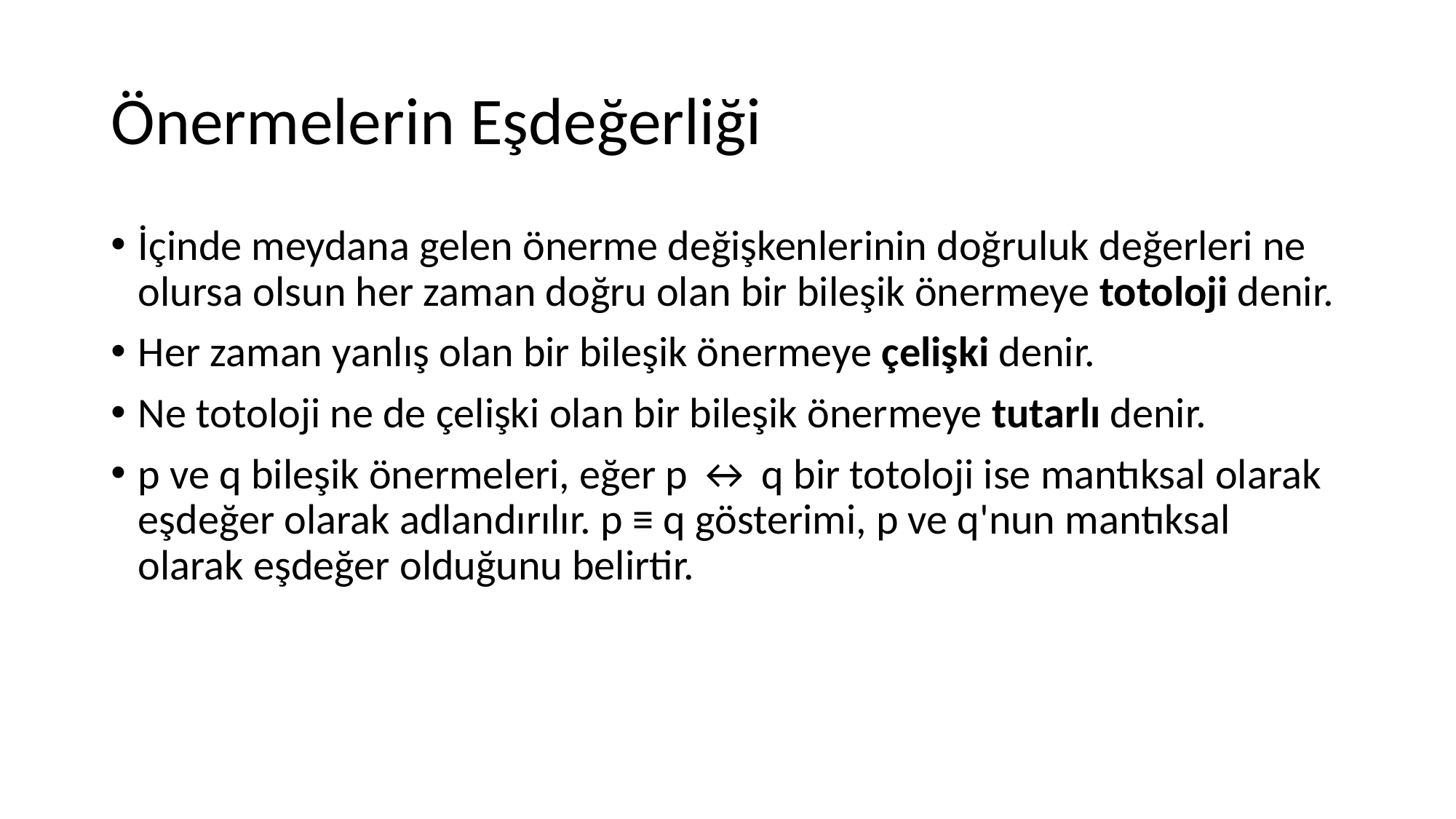

# Önermelerin Eşdeğerliği
İçinde meydana gelen önerme değişkenlerinin doğruluk değerleri ne olursa olsun her zaman doğru olan bir bileşik önermeye totoloji denir.
Her zaman yanlış olan bir bileşik önermeye çelişki denir.
Ne totoloji ne de çelişki olan bir bileşik önermeye tutarlı denir.
p ve q bileşik önermeleri, eğer p ↔ q bir totoloji ise mantıksal olarak eşdeğer olarak adlandırılır. p ≡ q gösterimi, p ve q'nun mantıksal olarak eşdeğer olduğunu belirtir.